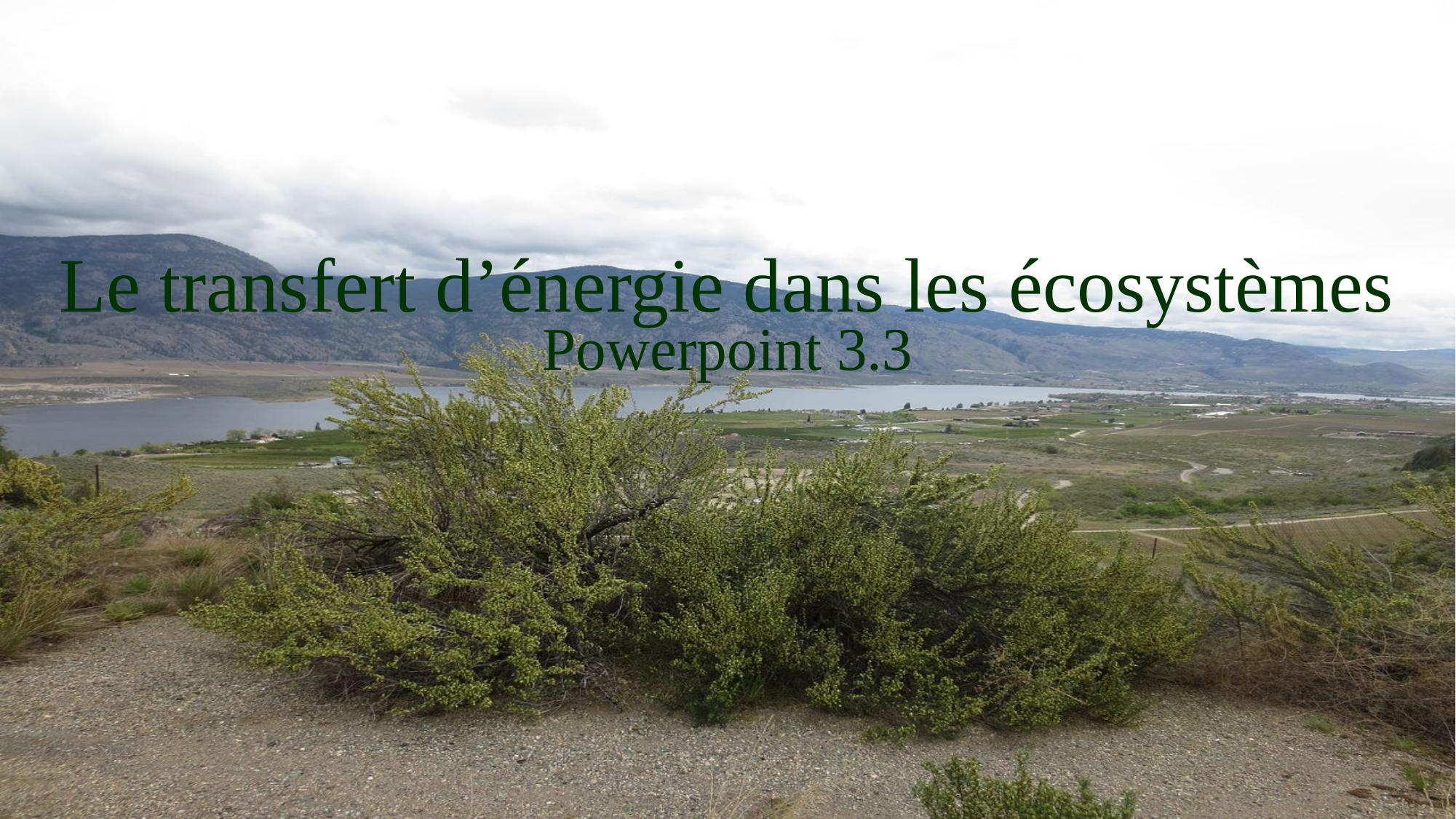

# Le transfert d’énergie dans les écosystèmes
Powerpoint 3.3